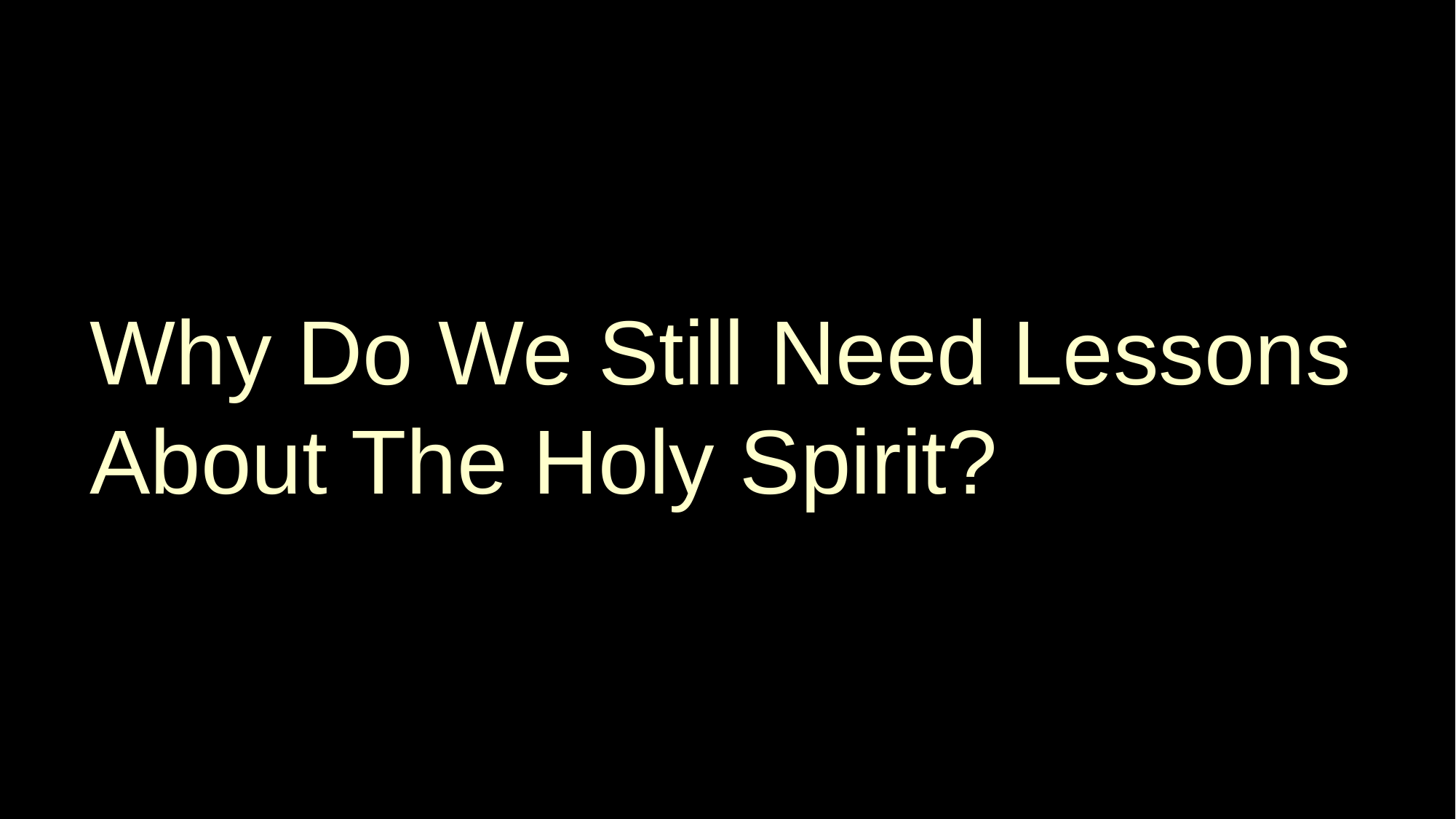

Why Do We Still Need Lessons About The Holy Spirit?